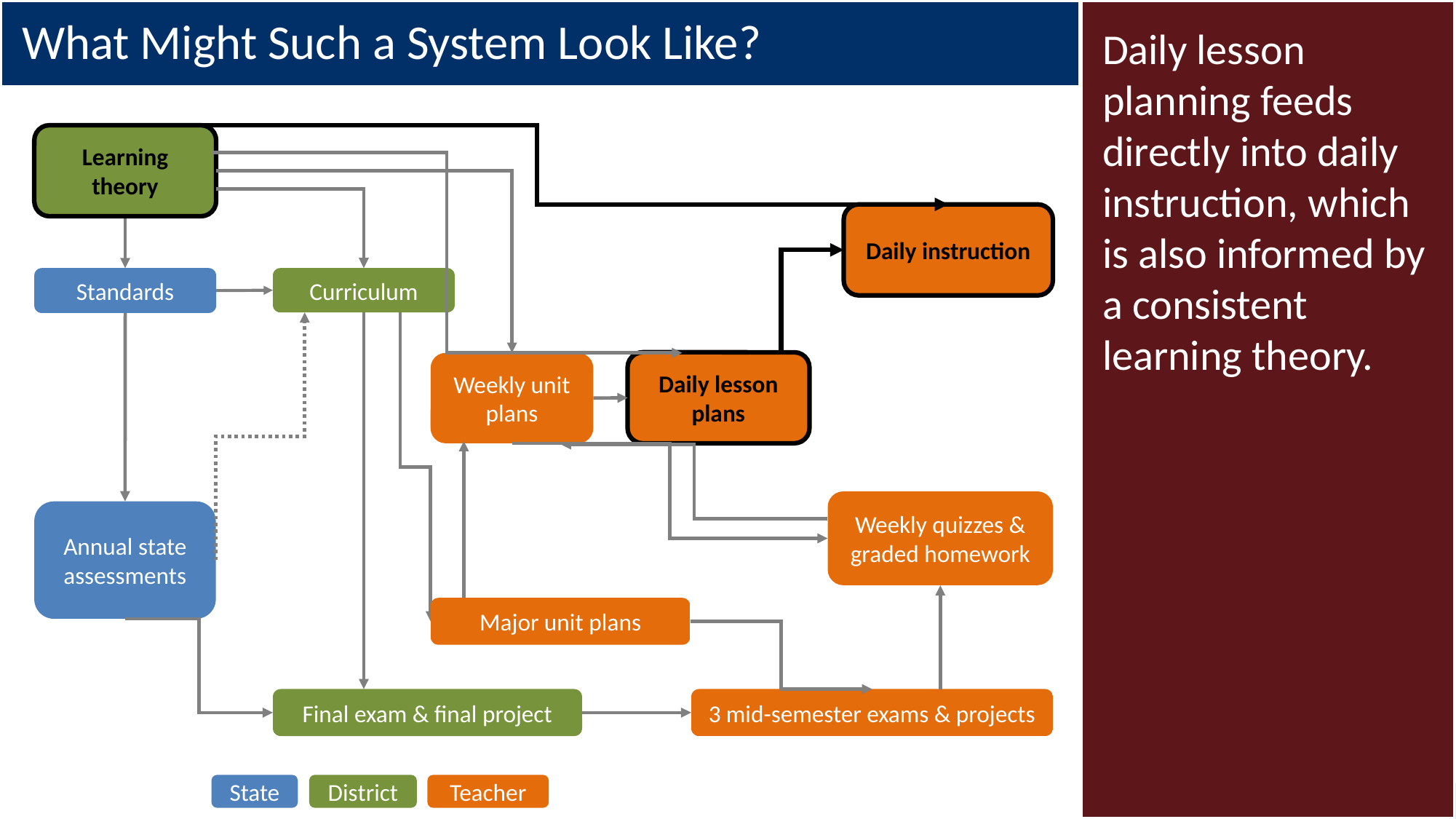

# What Might Such a System Look Like?
Daily lesson planning feeds directly into daily instruction, which is also informed by a consistent learning theory.
Learning theory
Daily instruction
Curriculum
Standards
Daily lesson plans
Weekly unit plans
Weekly quizzes & graded homework
Annual state assessments
Major unit plans
Final exam & final project
3 mid-semester exams & projects
State
District
Teacher